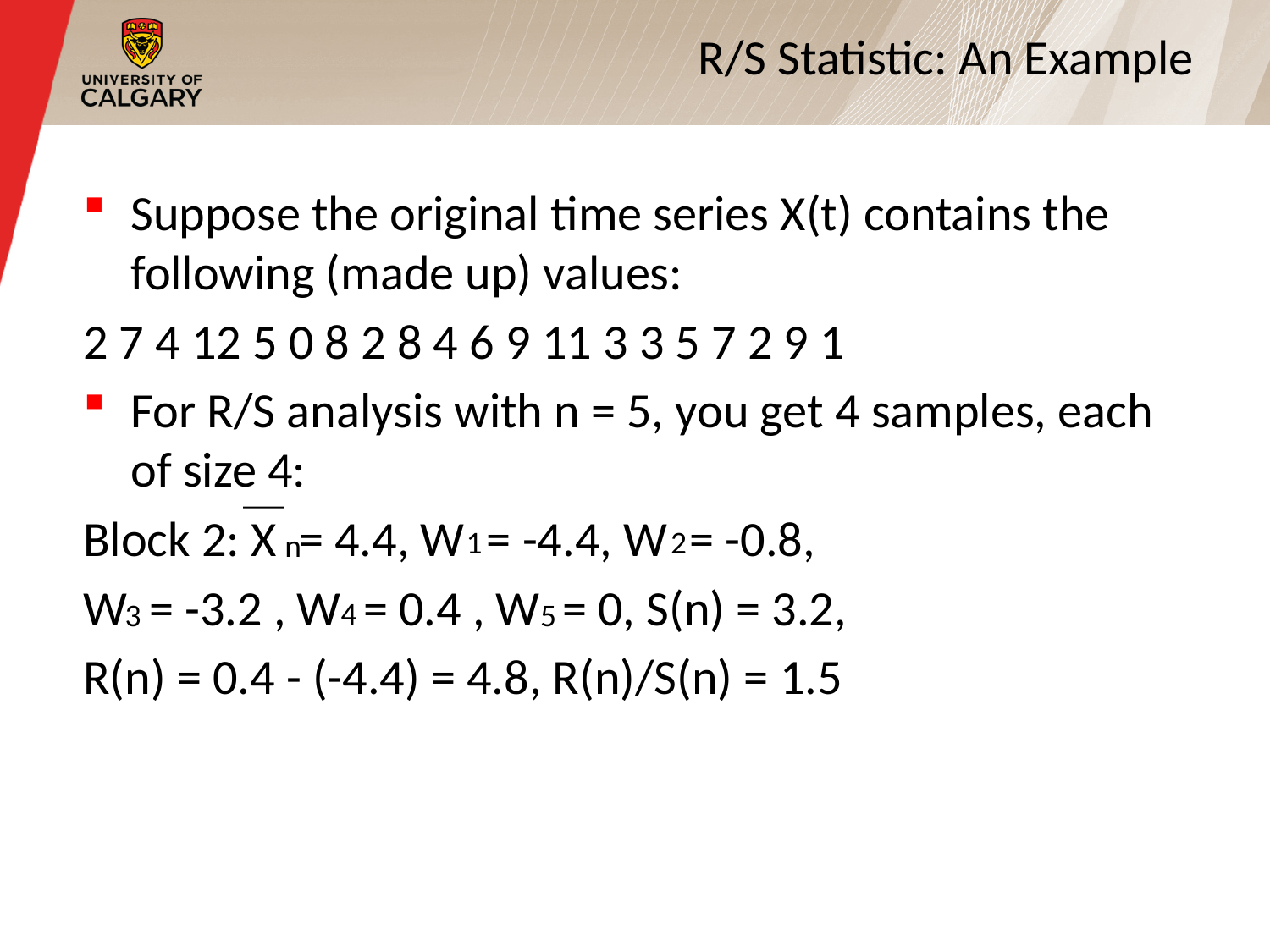

# R/S Statistic: An Example
Suppose the original time series X(t) contains the following (made up) values:
2 7 4 12 5 0 8 2 8 4 6 9 11 3 3 5 7 2 9 1
For R/S analysis with n = 5, you get 4 samples, each of size 4:
Block 2: X  = 4.4, W  = -4.4, W  = -0.8,
W  = -3.2 , W  = 0.4 , W  = 0, S(n) = 3.2,
R(n) = 0.4 - (-4.4) = 4.8, R(n)/S(n) = 1.5

1
2
n
4
3
5